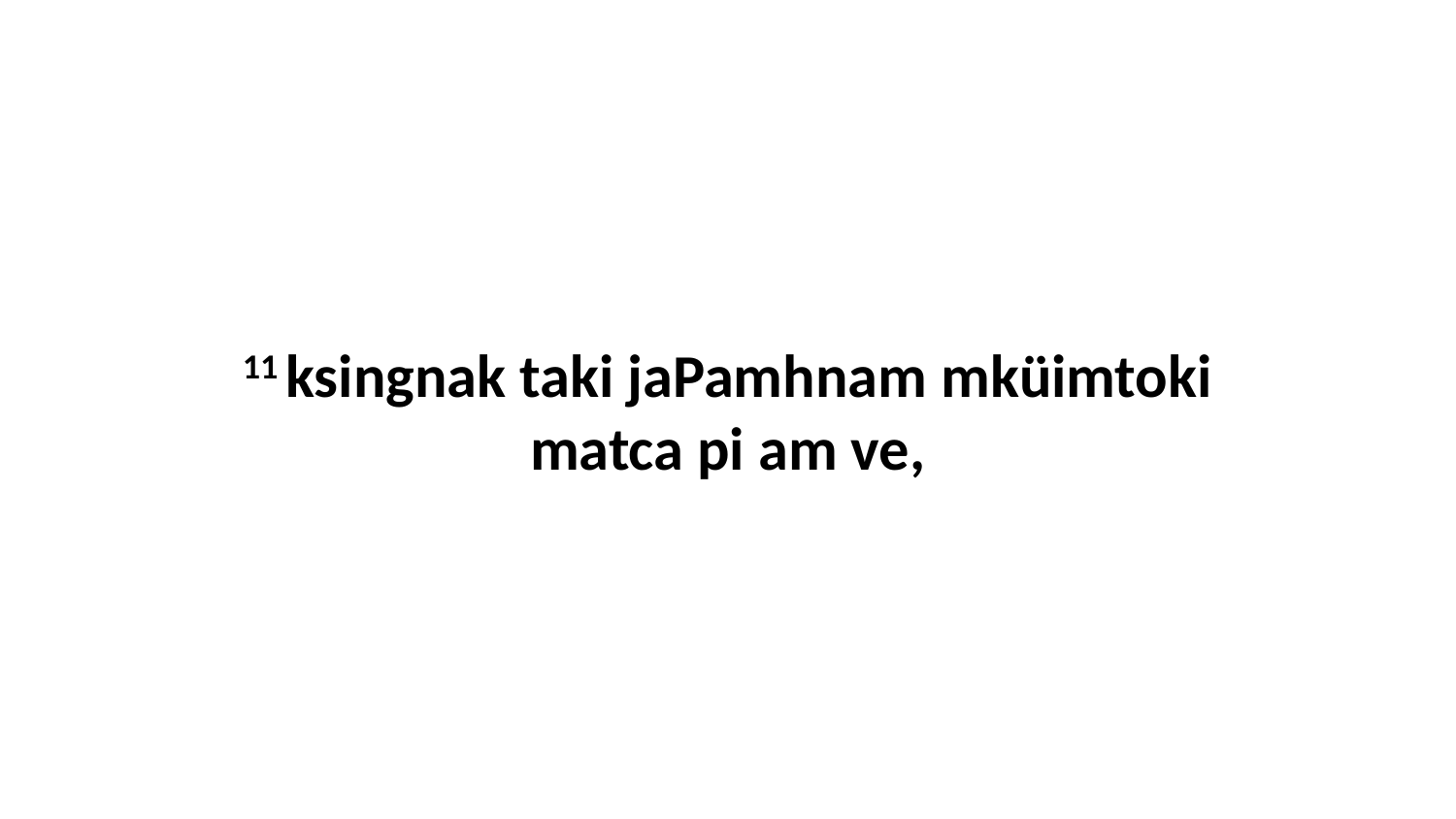

11 ksingnak taki jaPamhnam mküimtoki matca pi am ve,